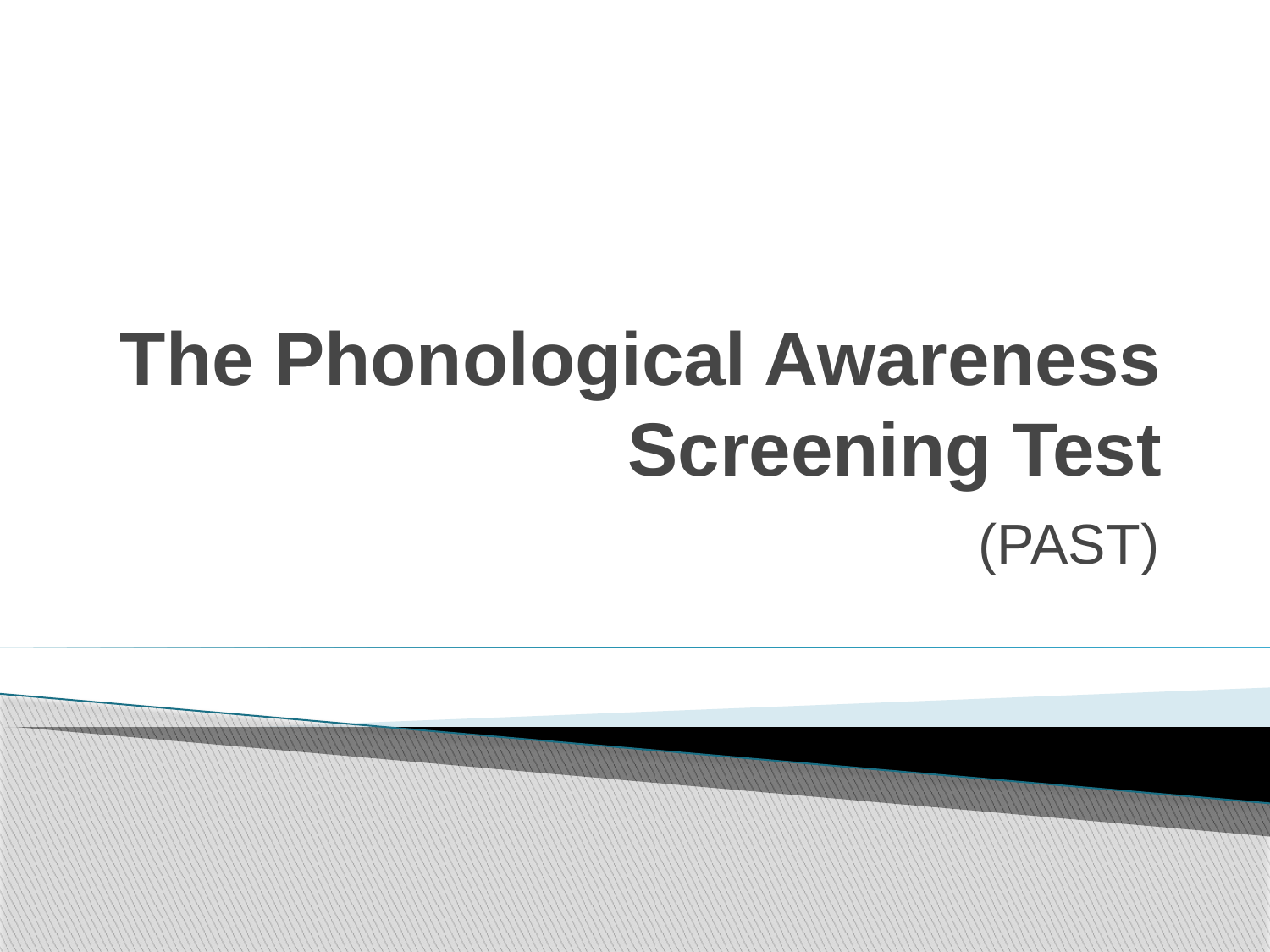

# The Phonological Awareness Screening Test
(PAST)